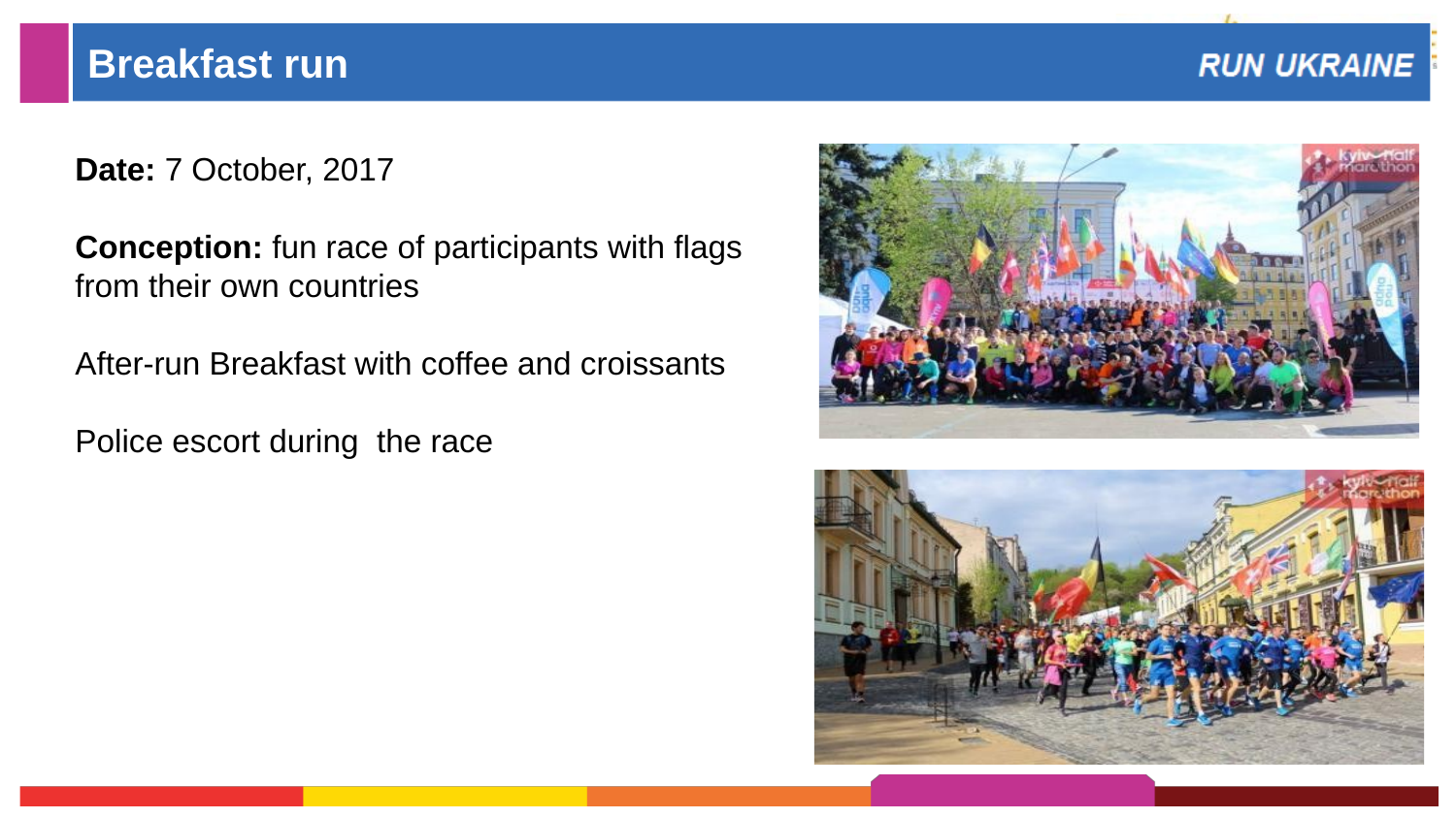

# Breakfast run

Date: 7 October, 2017

Conception: fun race of participants with flags from their own countries

After-run Breakfast with coffee and croissants

Police escort during  the race